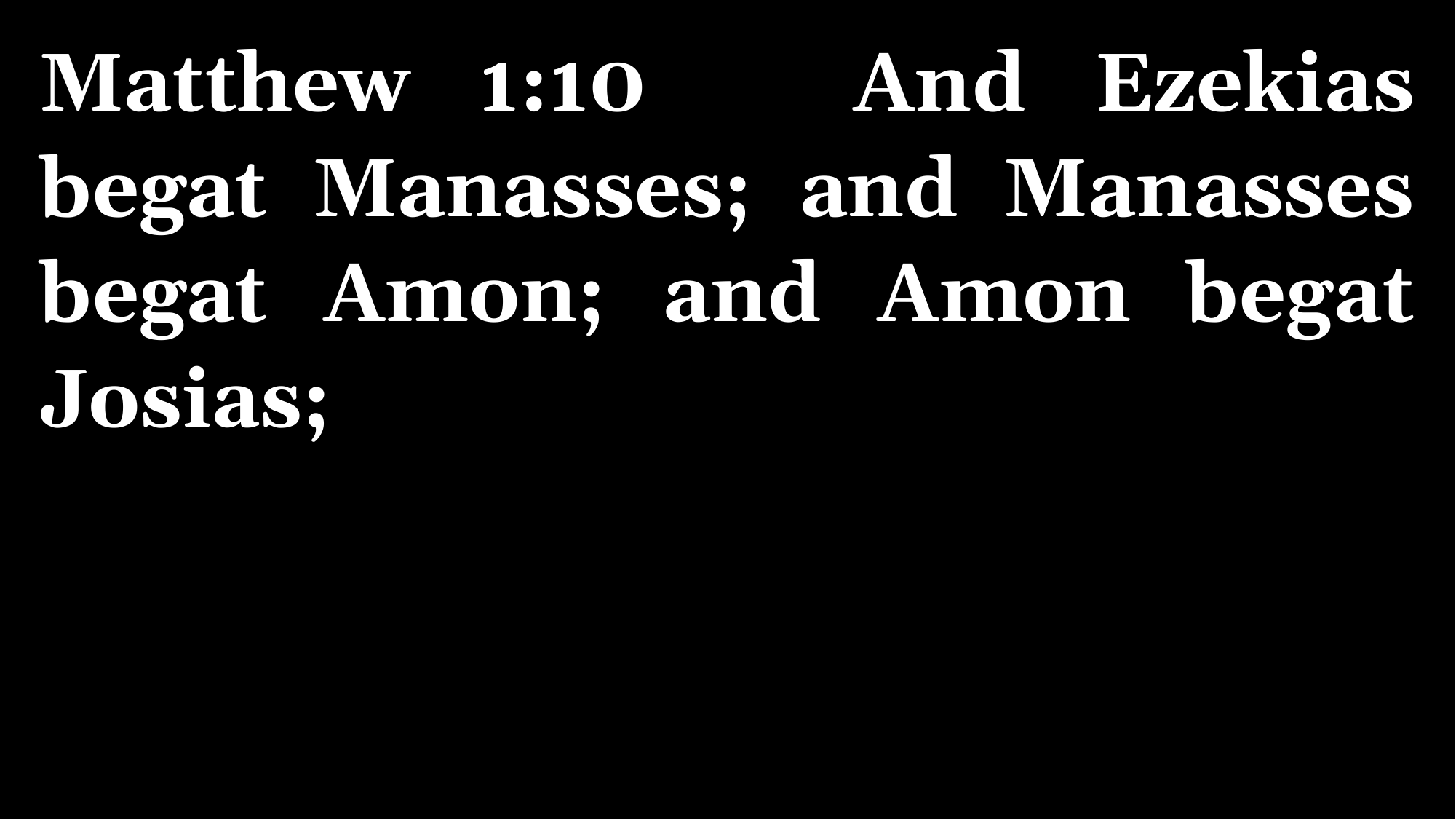

Matthew 1:10   And Ezekias begat Manasses; and Manasses begat Amon; and Amon begat Josias;